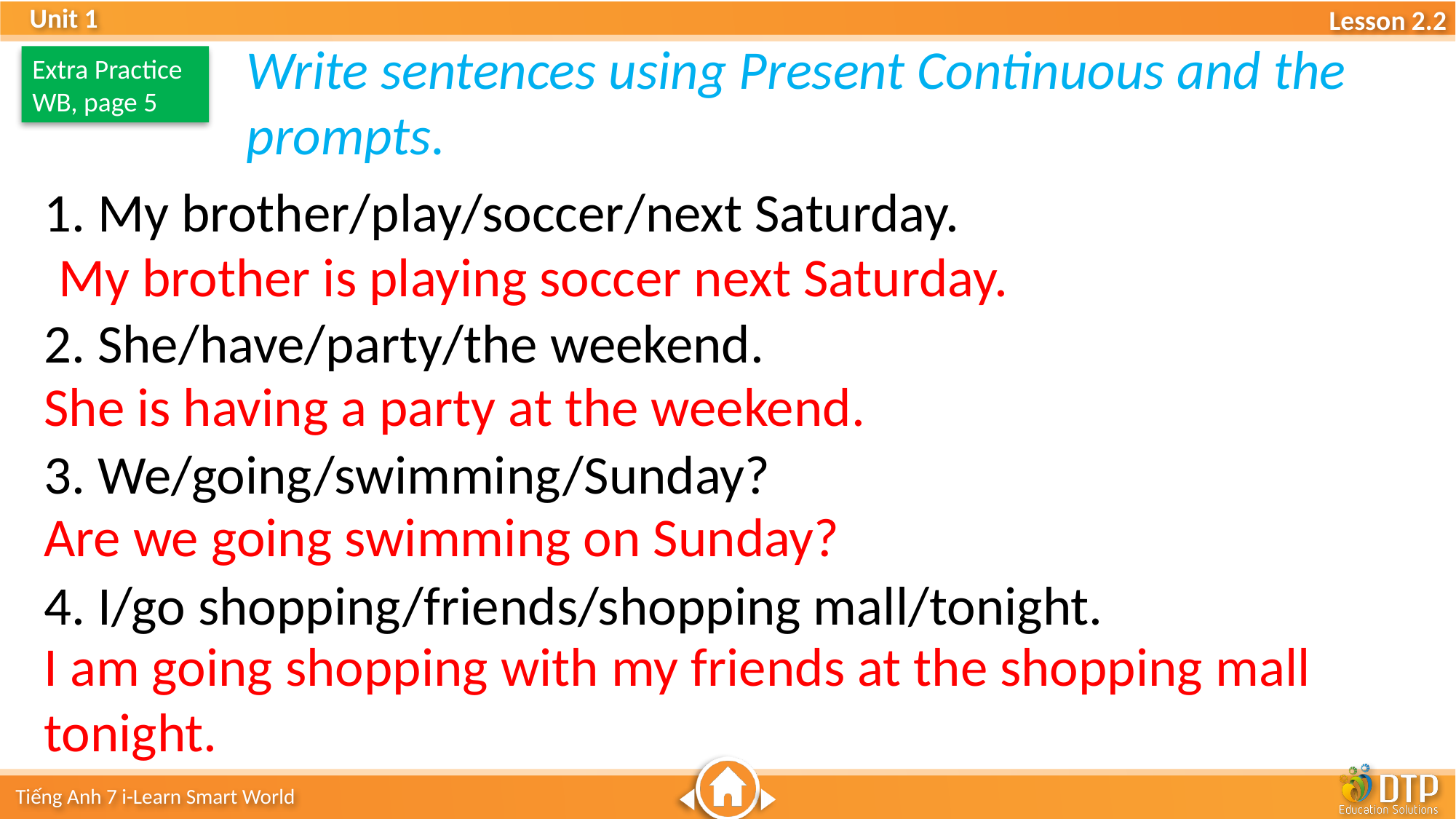

Write sentences using Present Continuous and the
prompts.
Extra Practice
WB, page 5
1. My brother/play/soccer/next Saturday.
2. She/have/party/the weekend.
3. We/going/swimming/Sunday?
4. I/go shopping/friends/shopping mall/tonight.
My brother is playing soccer next Saturday.
She is having a party at the weekend.
Are we going swimming on Sunday?
I am going shopping with my friends at the shopping mall tonight.